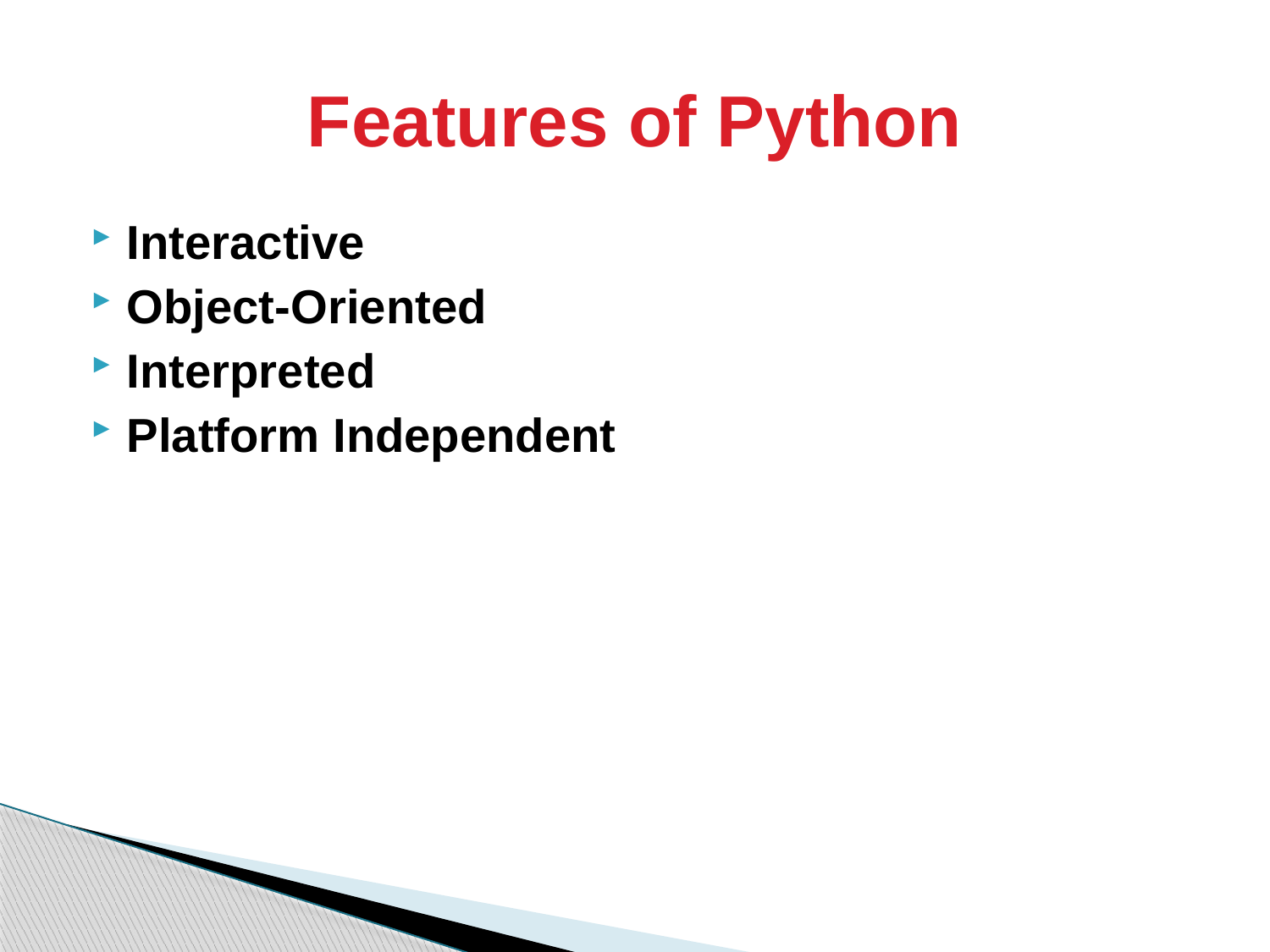

# Features of Python
Interactive
Object-Oriented
Interpreted
Platform Independent